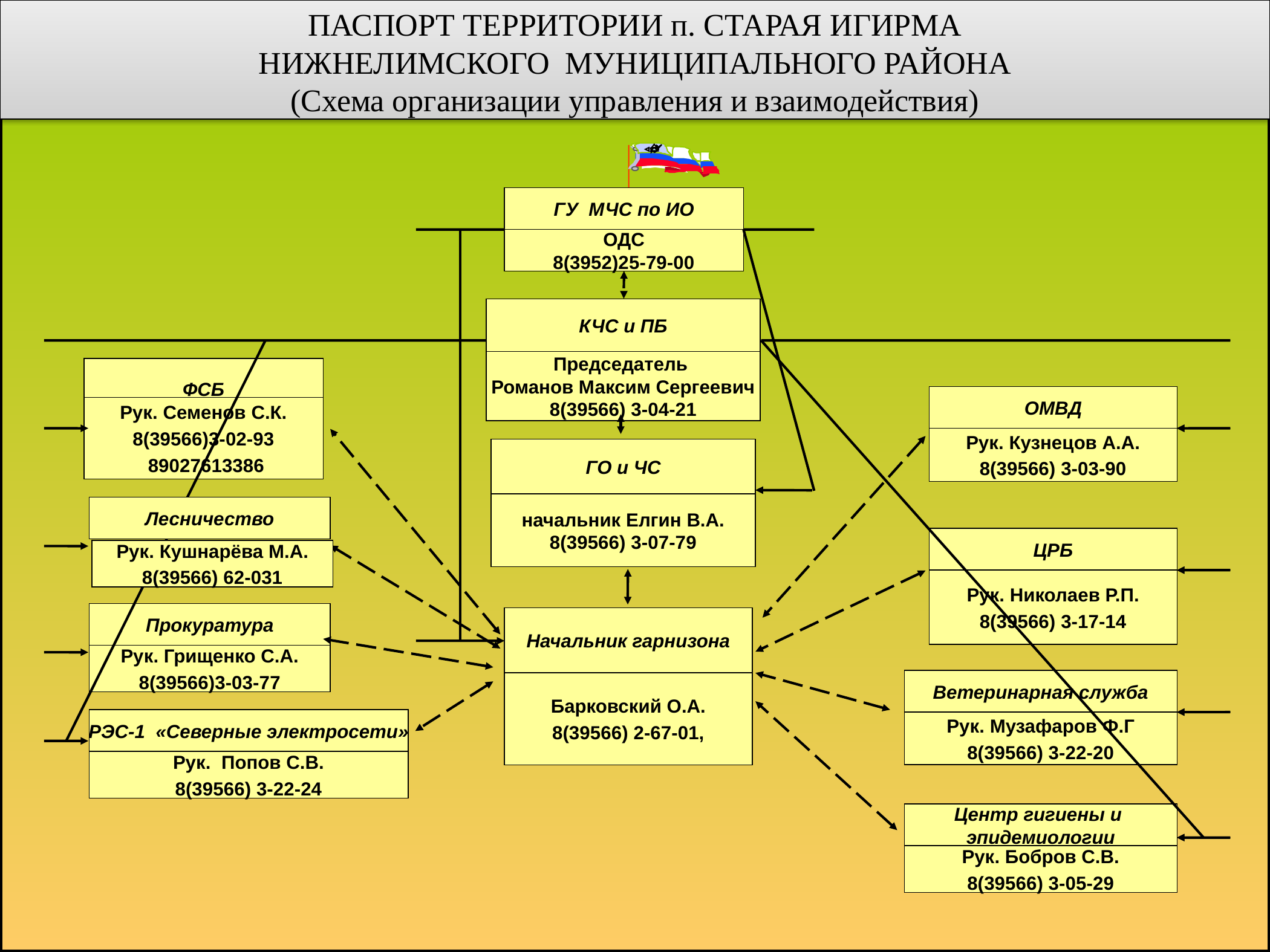

ПАСПОРТ ТЕРРИТОРИИ п. СТАРАЯ ИГИРМА
НИЖНЕЛИМСКОГО  МУНИЦИПАЛЬНОГО РАЙОНА
(Схема организации управления и взаимодействия)

ГУ  МЧС по ИО
ОДС
8(3952)25-79-00

КЧС и ПБ
Председатель
Романов Максим Сергеевич
8(39566) 3-04-21

ФСБ
Рук. Семенов С.К.
8(39566)3-02-93
 89027613386
ОМВД
Рук. Кузнецов А.А.
8(39566) 3-03-90

ГО и ЧС
начальник Елгин В.А.
8(39566) 3-07-79
Лесничество
Рук. Кушнарёва М.А.
8(39566) 62-031
ЦРБ
Рук. Николаев Р.П.
8(39566) 3-17-14

Прокуратура
Рук. Грищенко С.А.
8(39566)3-03-77
Начальник гарнизона
Барковский О.А.
8(39566) 2-67-01,

Ветеринарная служба
Рук. Музафаров Ф.Г
8(39566) 3-22-20

РЭС-1  «Северные электросети»
Рук.  Попов С.В.
8(39566) 3-22-24

Центр гигиены и
эпидемиологии
Рук. Бобров С.В.
8(39566) 3-05-29